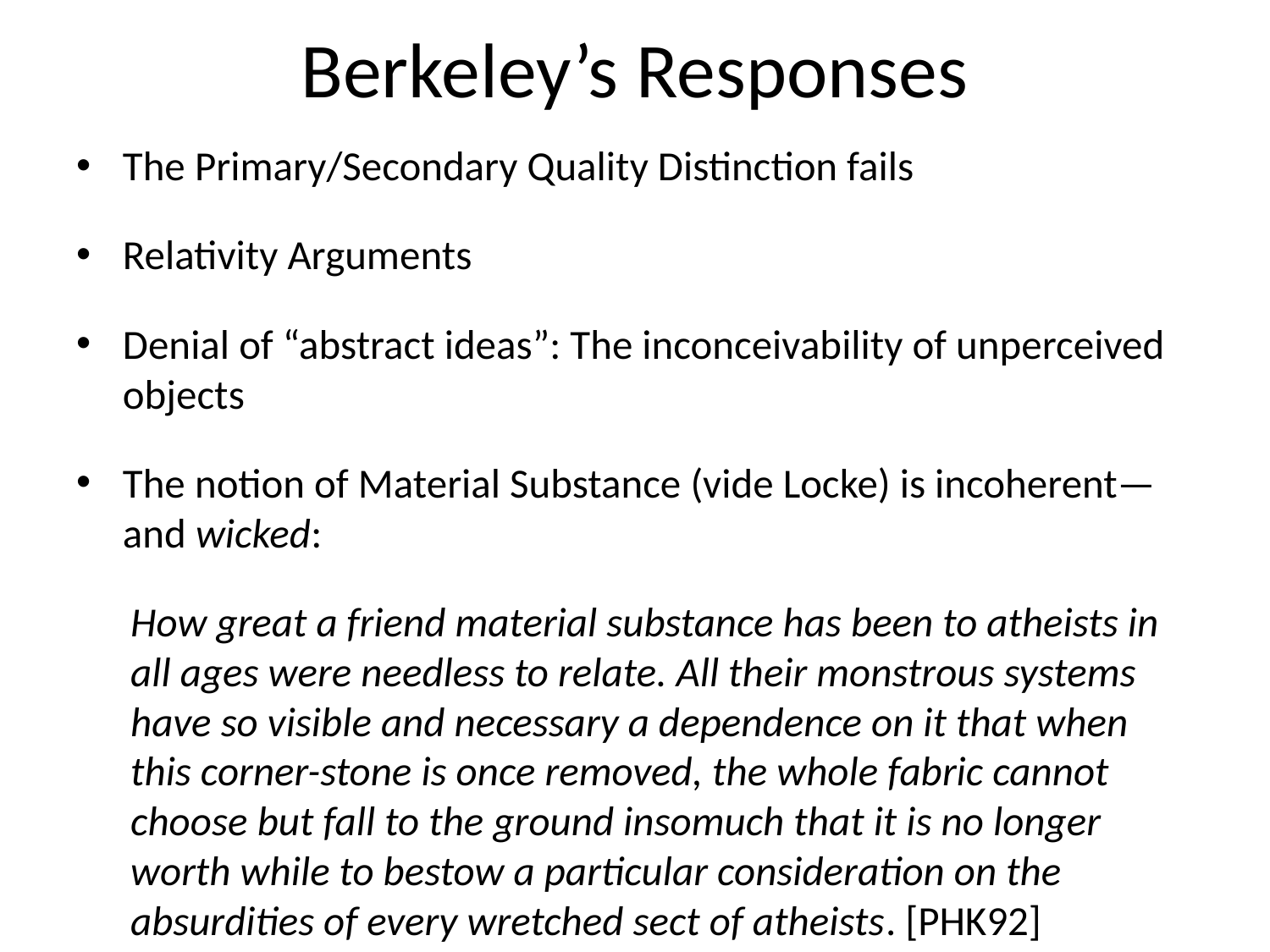

# Berkeley’s Responses
The Primary/Secondary Quality Distinction fails
Relativity Arguments
Denial of “abstract ideas”: The inconceivability of unperceived objects
The notion of Material Substance (vide Locke) is incoherent—and wicked:
How great a friend material substance has been to atheists in all ages were needless to relate. All their monstrous systems have so visible and necessary a dependence on it that when this corner-stone is once removed, the whole fabric cannot choose but fall to the ground insomuch that it is no longer worth while to bestow a particular consideration on the absurdities of every wretched sect of atheists. [PHK92]